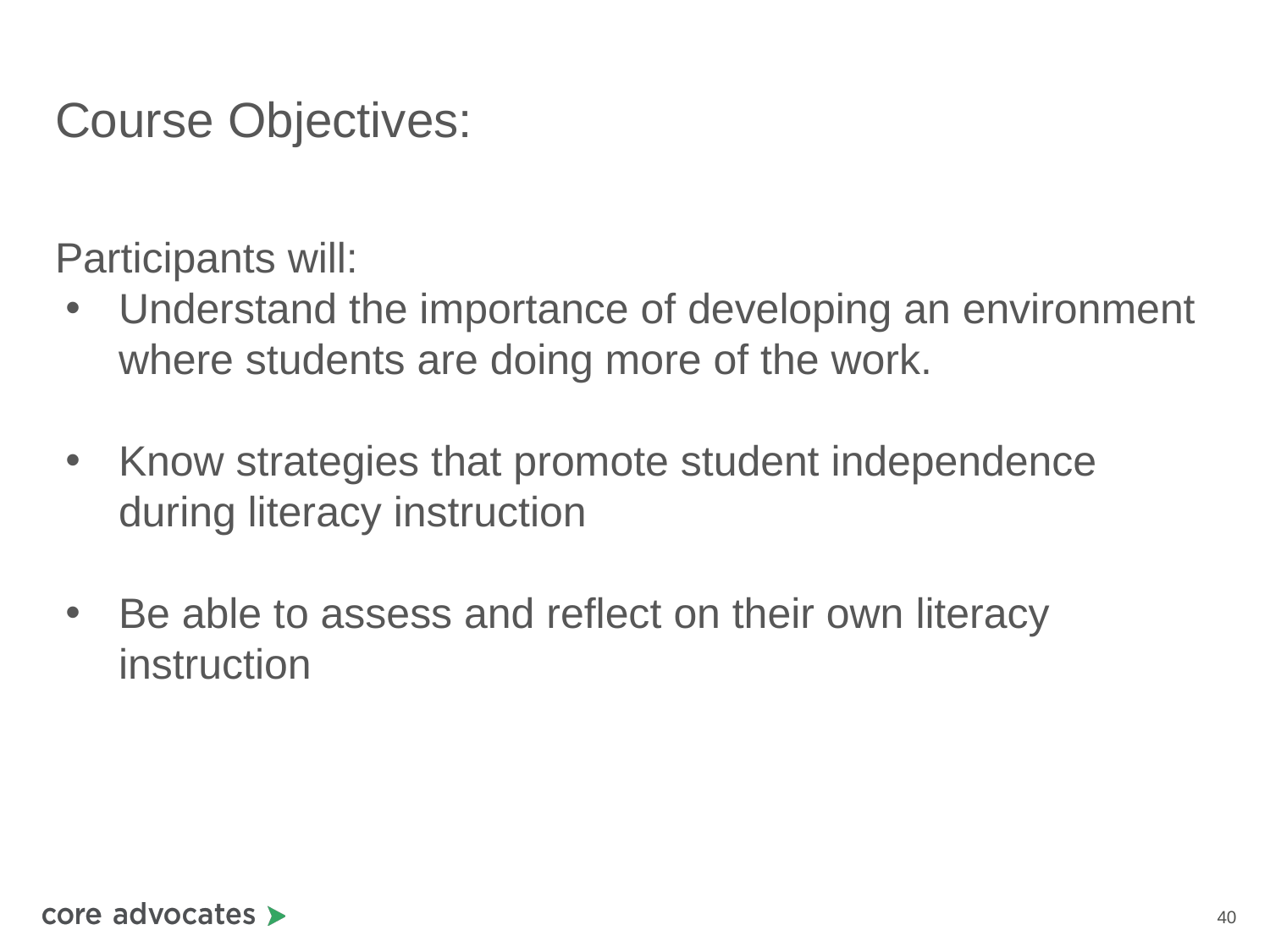

# Course Objectives:
Participants will:
Understand the importance of developing an environment where students are doing more of the work.

Know strategies that promote student independence during literacy instruction

Be able to assess and reflect on their own literacy instruction